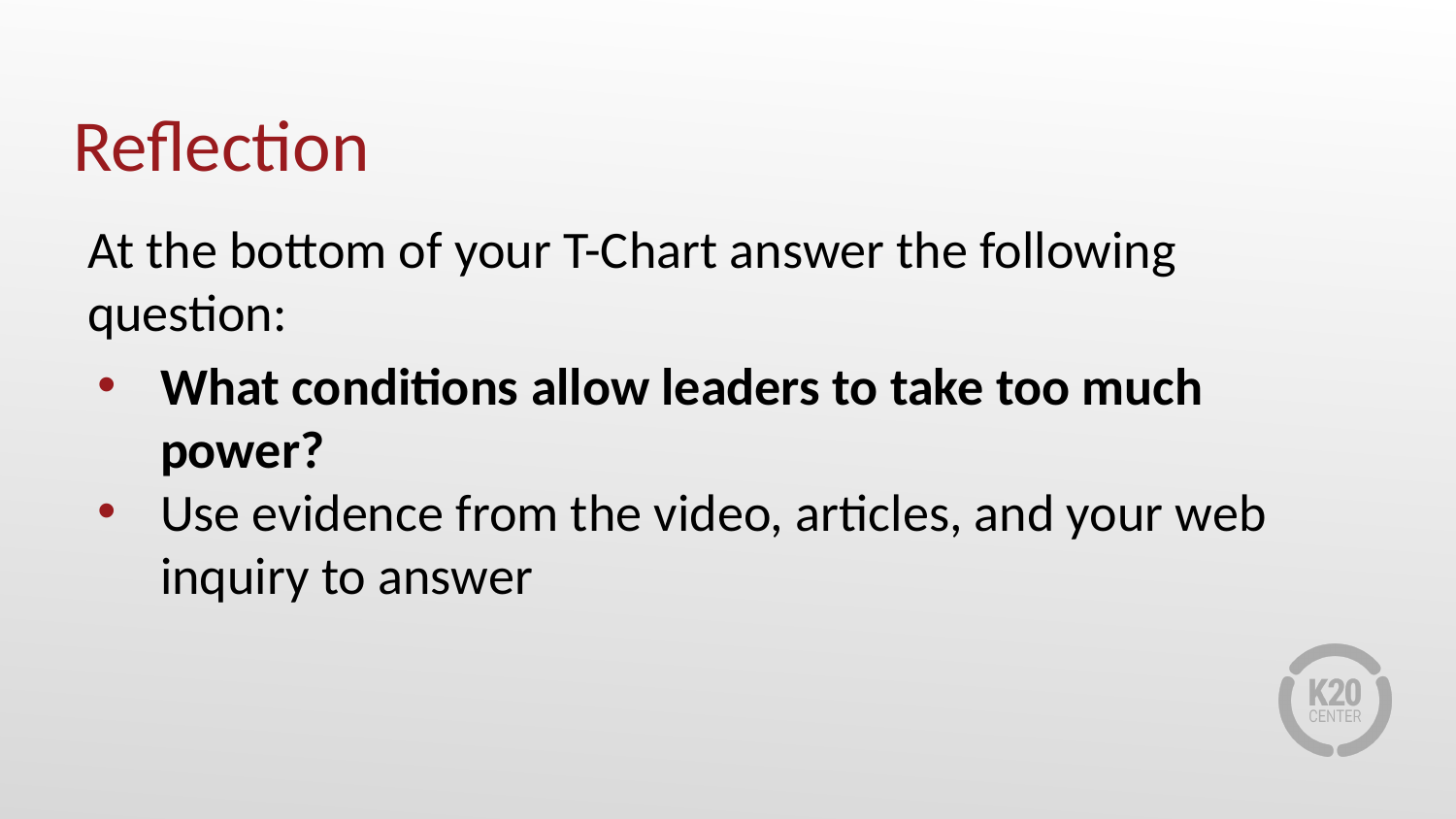

# Reflection
At the bottom of your T-Chart answer the following question:
What conditions allow leaders to take too much power?
Use evidence from the video, articles, and your web inquiry to answer